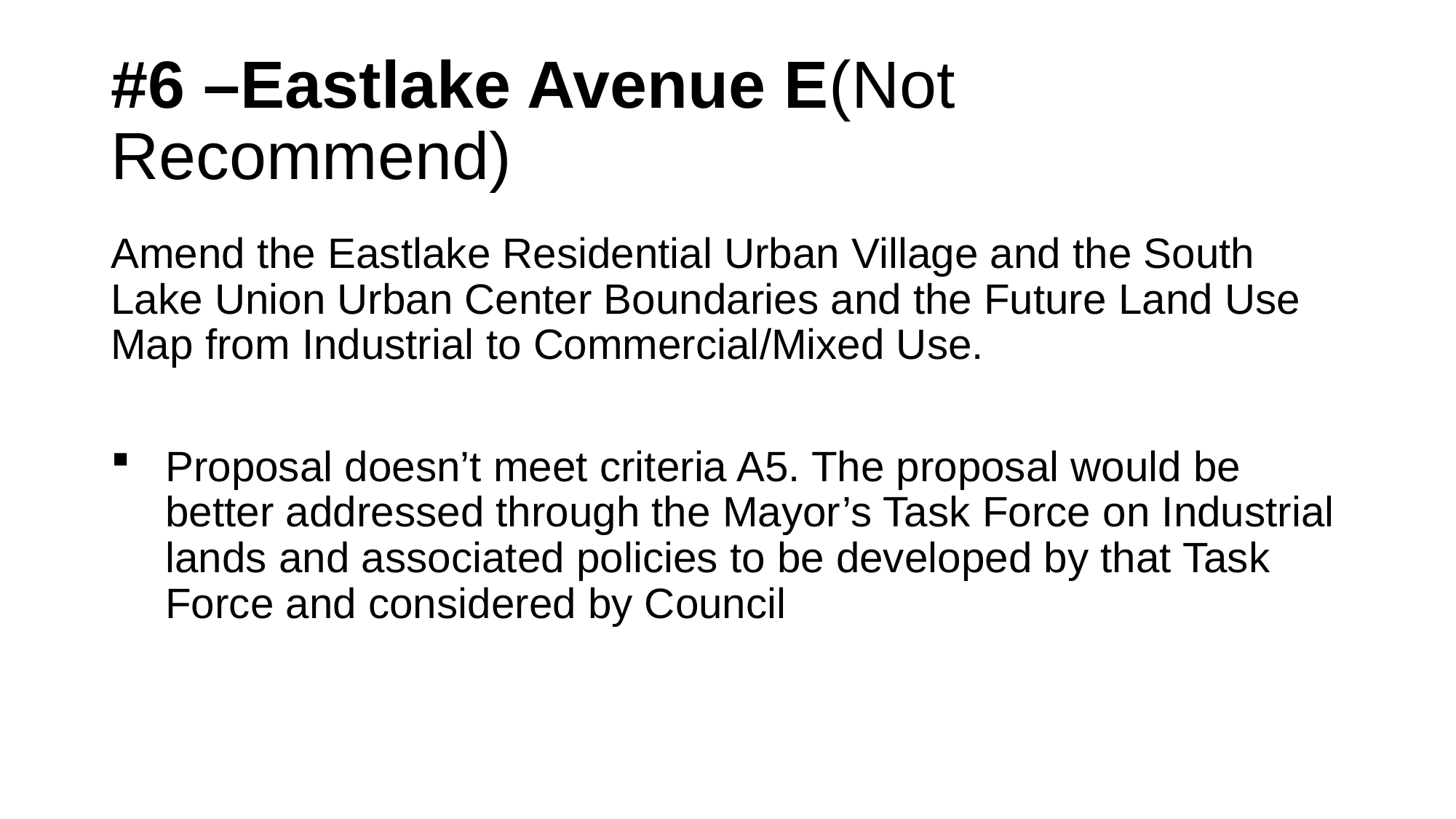

# #6 –Eastlake Avenue E	(Not Recommend)
Amend the Eastlake Residential Urban Village and the South Lake Union Urban Center Boundaries and the Future Land Use Map from Industrial to Commercial/Mixed Use.

Proposal doesn’t meet criteria A5. The proposal would be better addressed through the Mayor’s Task Force on Industrial lands and associated policies to be developed by that Task Force and considered by Council